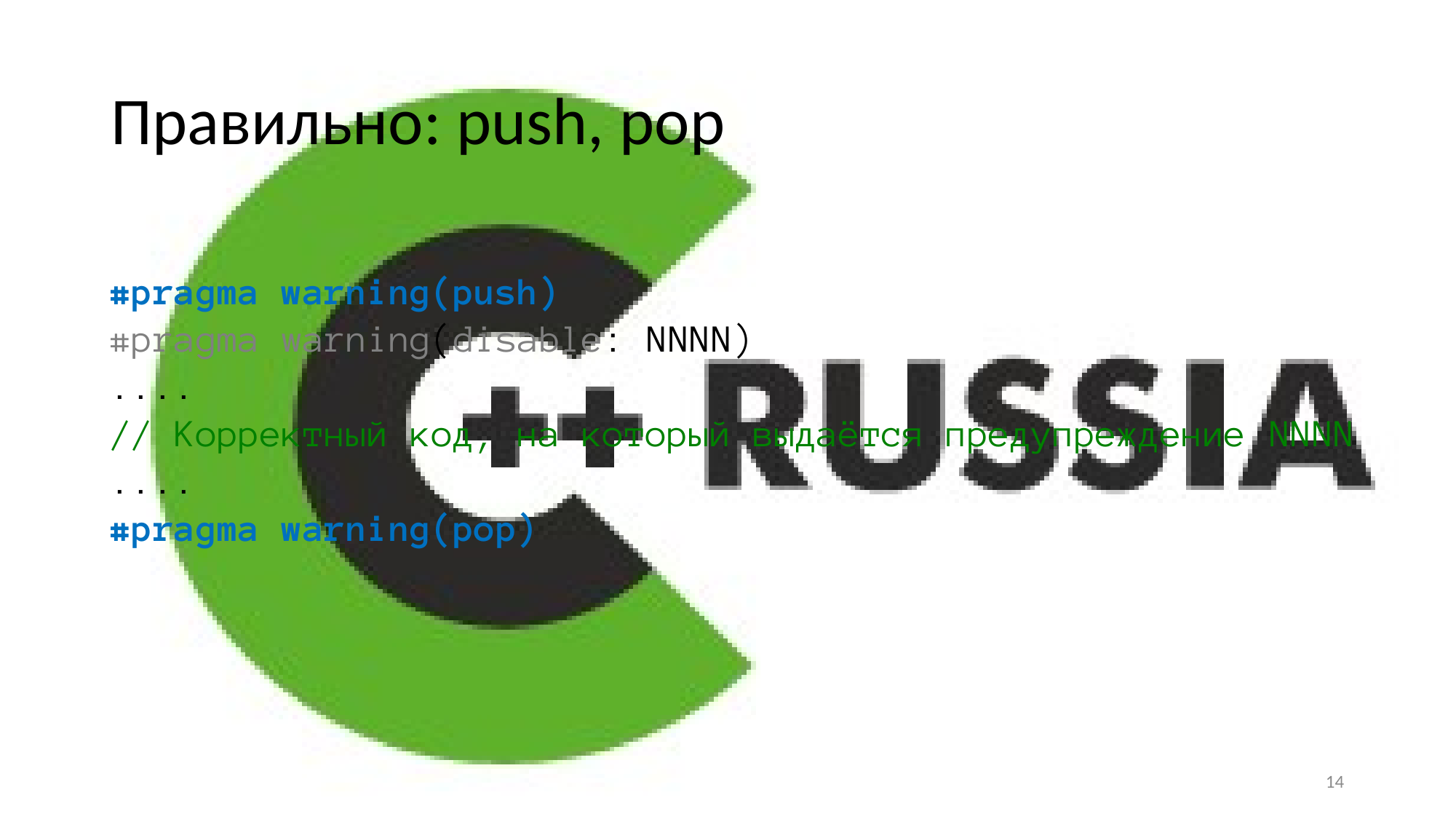

# Правильно: push, pop
#pragma warning(push)
#pragma warning(disable: NNNN)
....
// Корректный код, на который выдаётся предупреждение NNNN
....
#pragma warning(pop)
14